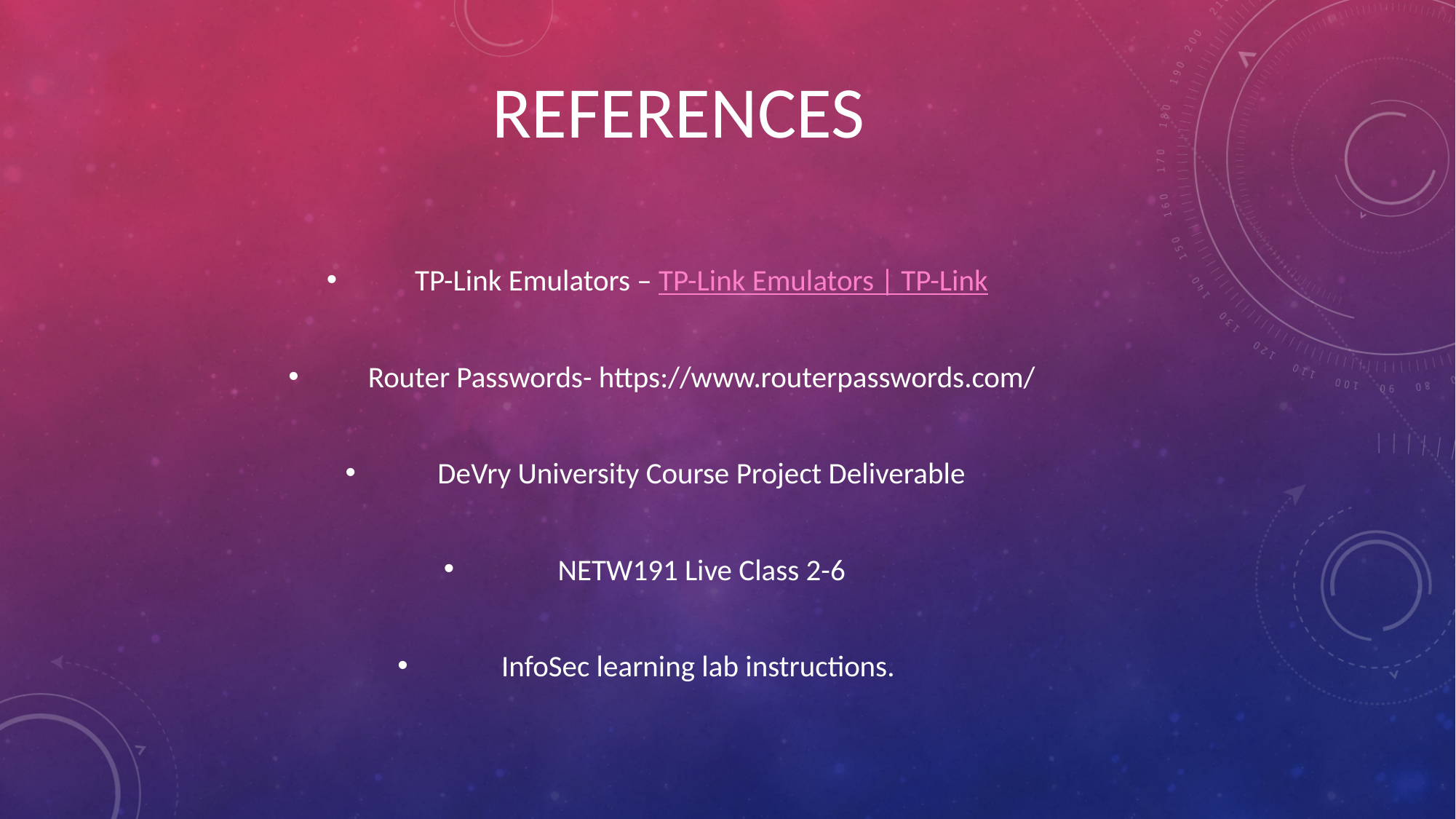

# References
TP-Link Emulators – TP-Link Emulators | TP-Link

Router Passwords- https://www.routerpasswords.com/

DeVry University Course Project Deliverable

NETW191 Live Class 2-6

InfoSec learning lab instructions.